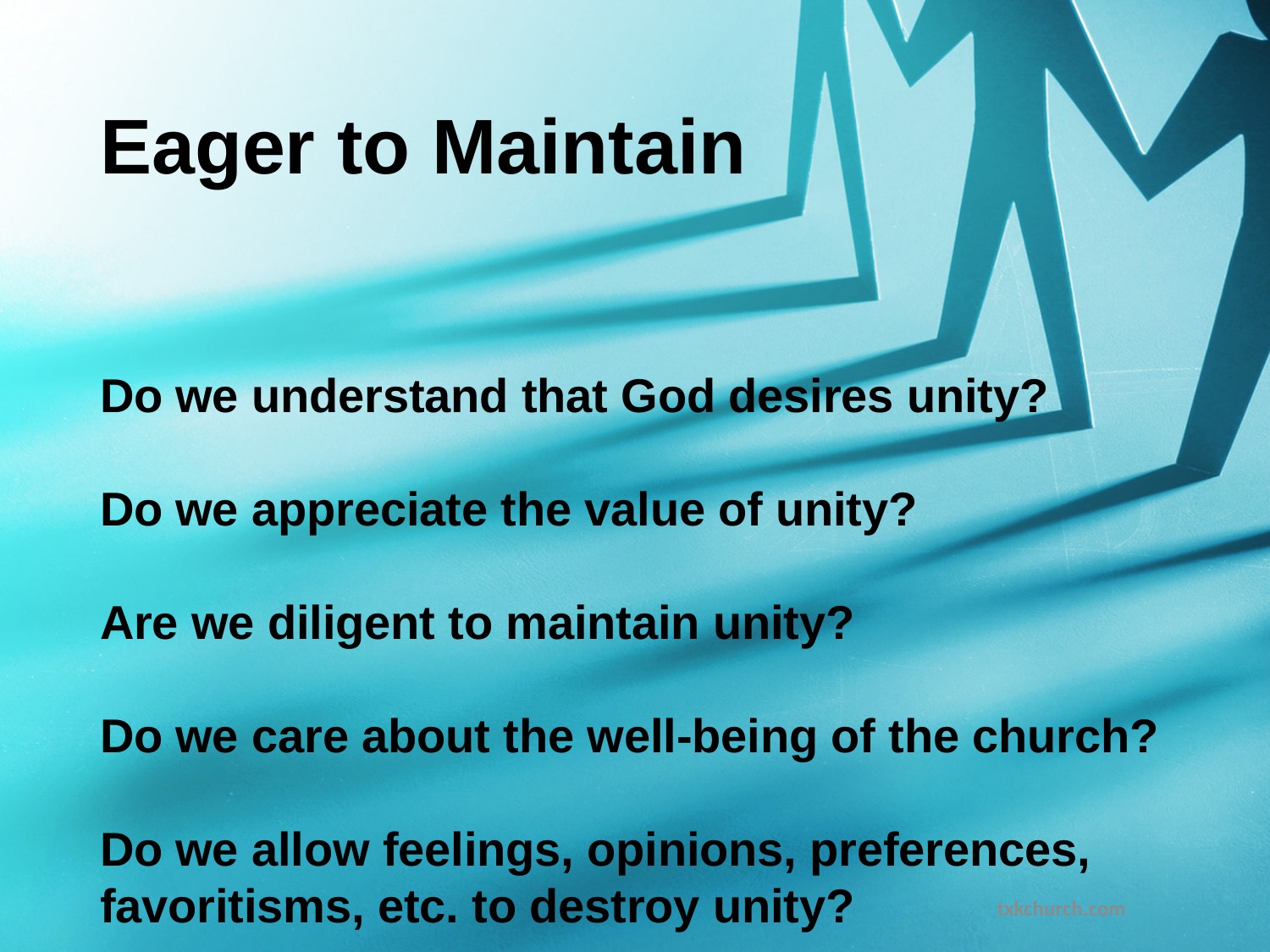

# Eager to Maintain
Do we understand that God desires unity?

Do we appreciate the value of unity?

Are we diligent to maintain unity?

Do we care about the well-being of the church?

Do we allow feelings, opinions, preferences, favoritisms, etc. to destroy unity?
txkchurch.com